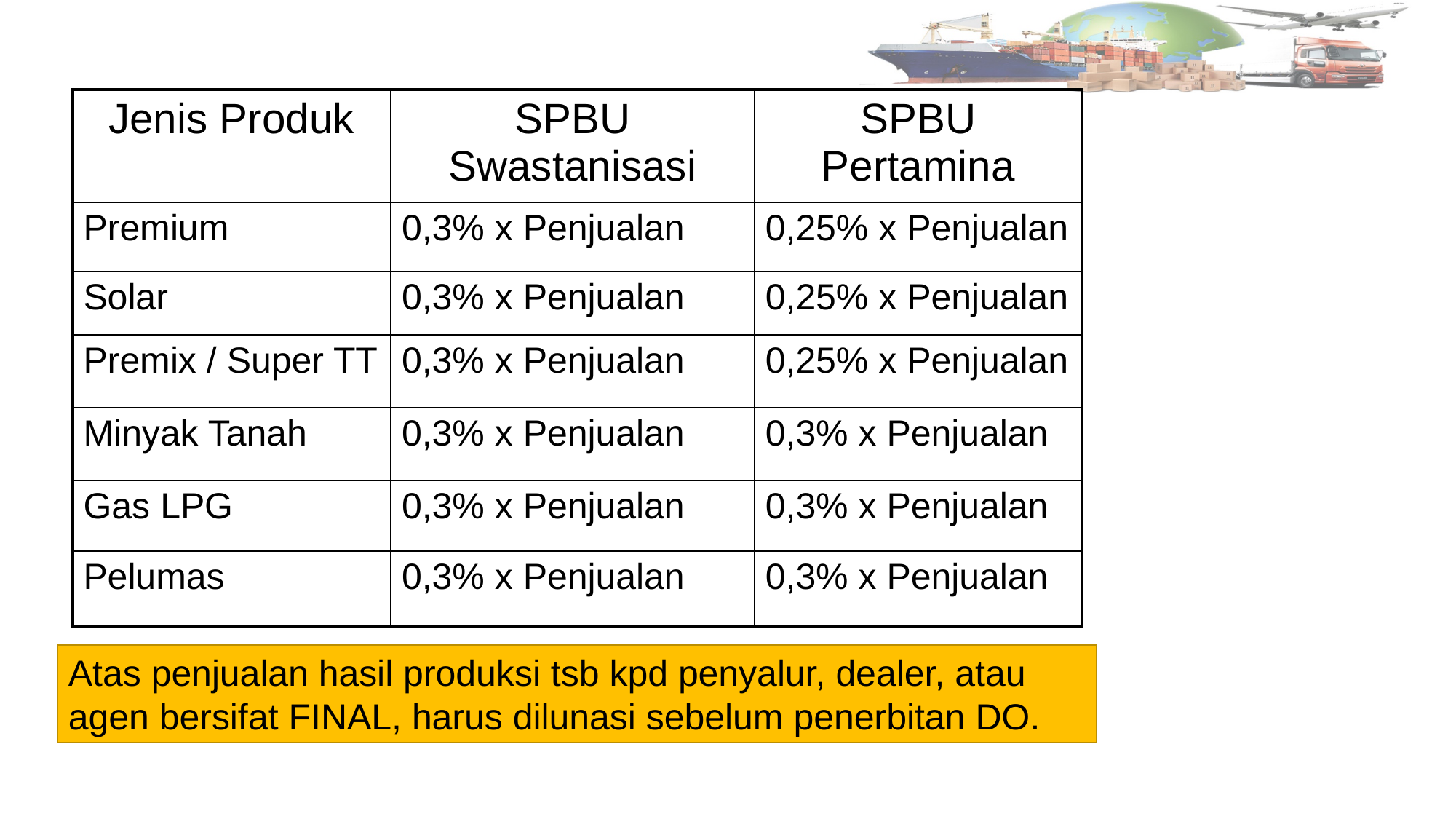

| Jenis Produk | SPBU Swastanisasi | SPBU Pertamina |
| --- | --- | --- |
| Premium | 0,3% x Penjualan | 0,25% x Penjualan |
| Solar | 0,3% x Penjualan | 0,25% x Penjualan |
| Premix / Super TT | 0,3% x Penjualan | 0,25% x Penjualan |
| Minyak Tanah | 0,3% x Penjualan | 0,3% x Penjualan |
| Gas LPG | 0,3% x Penjualan | 0,3% x Penjualan |
| Pelumas | 0,3% x Penjualan | 0,3% x Penjualan |
Atas penjualan hasil produksi tsb kpd penyalur, dealer, atau
agen bersifat FINAL, harus dilunasi sebelum penerbitan DO.